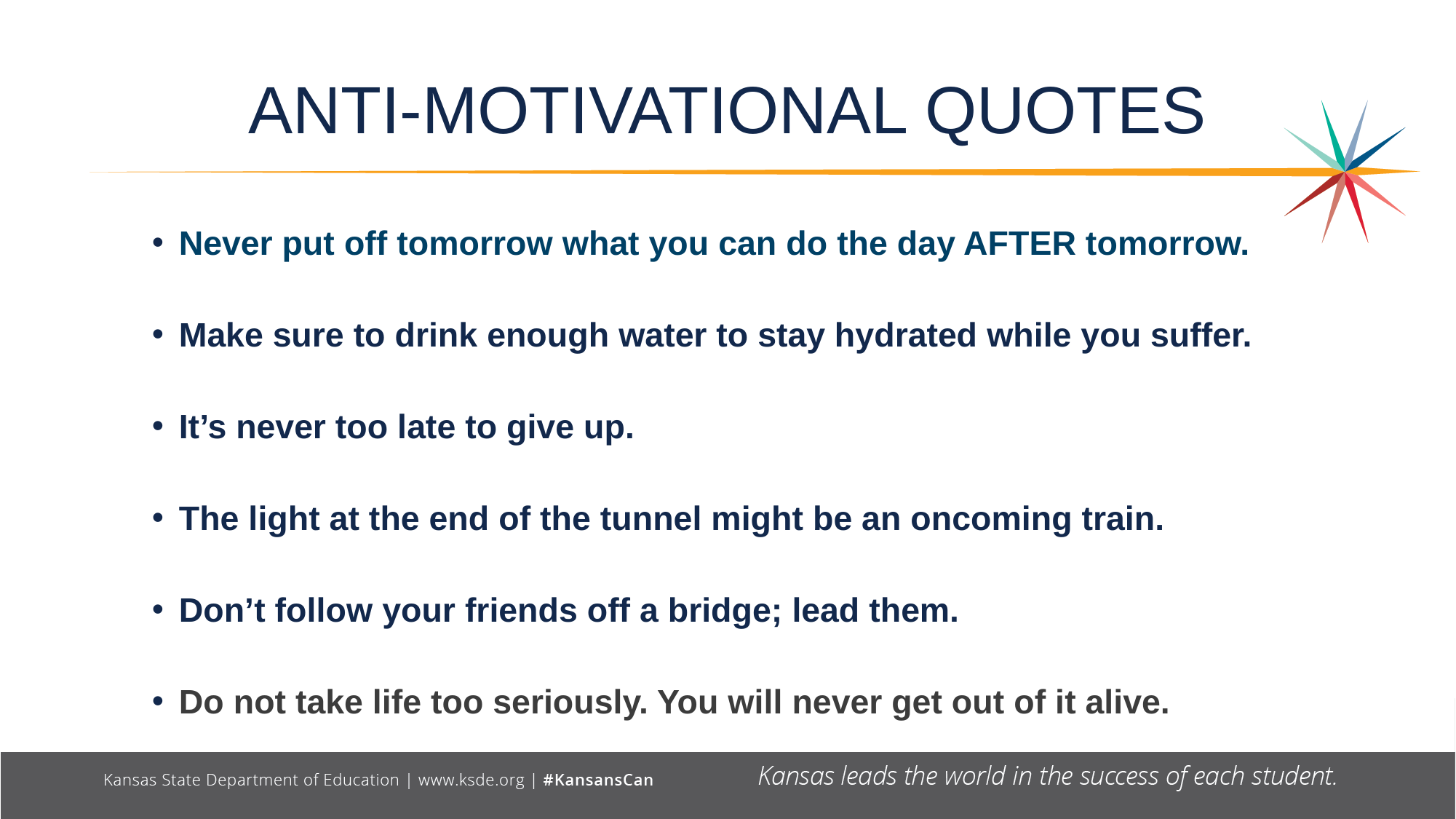

# ANTI-MOTIVATIONAL QUOTES
enrollment during 2020-2021 (COVID)?
Never put off tomorrow what you can do the day AFTER tomorrow.

Make sure to drink enough water to stay hydrated while you suffer.

It’s never too late to give up.

The light at the end of the tunnel might be an oncoming train.

Don’t follow your friends off a bridge; lead them.

Do not take life too seriously. You will never get out of it alive.